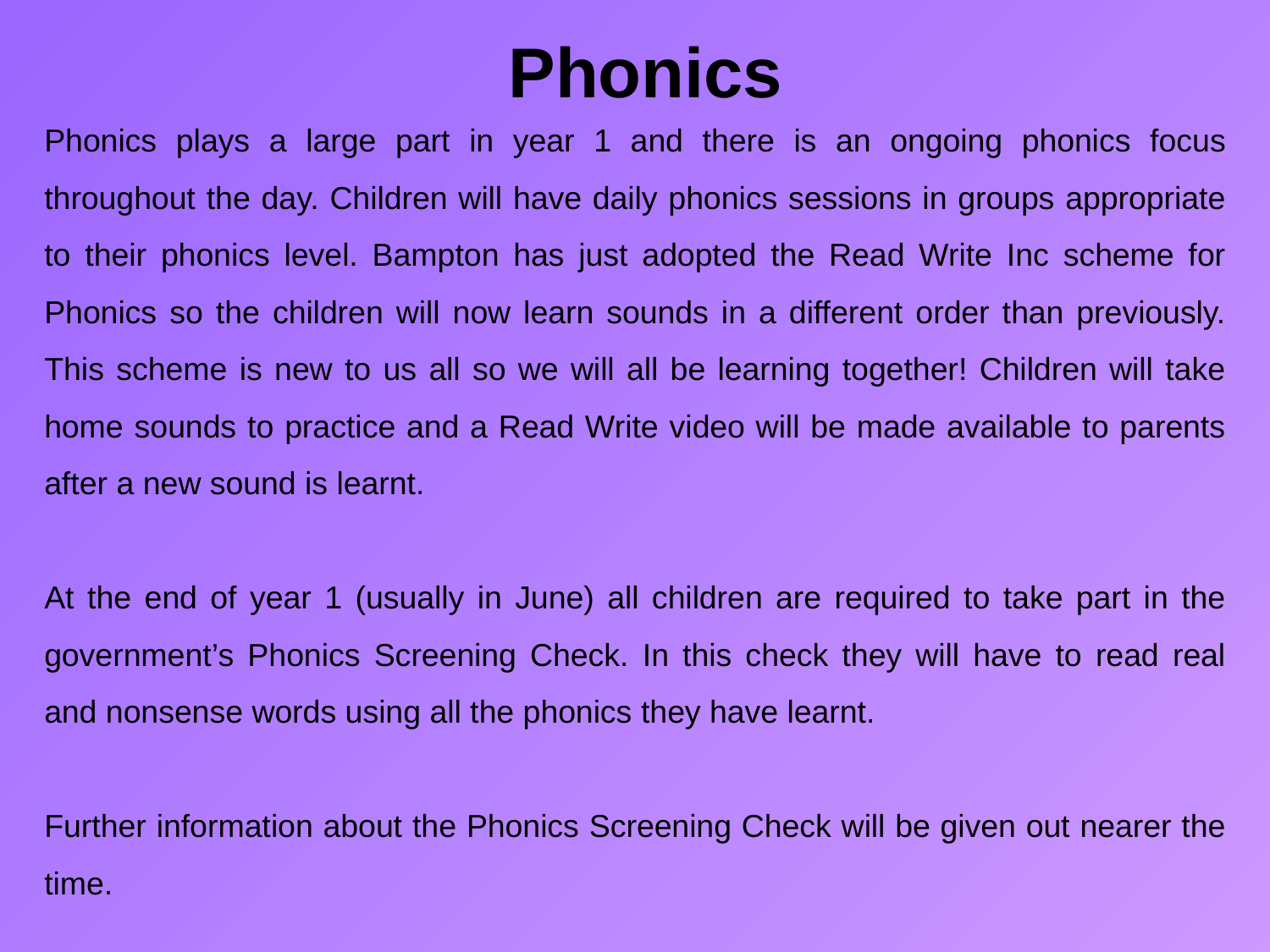

Phonics
Phonics plays a large part in year 1 and there is an ongoing phonics focus throughout the day. Children will have daily phonics sessions in groups appropriate to their phonics level. Bampton has just adopted the Read Write Inc scheme for Phonics so the children will now learn sounds in a different order than previously. This scheme is new to us all so we will all be learning together! Children will take home sounds to practice and a Read Write video will be made available to parents after a new sound is learnt.

At the end of year 1 (usually in June) all children are required to take part in the government’s Phonics Screening Check. In this check they will have to read real and nonsense words using all the phonics they have learnt.

Further information about the Phonics Screening Check will be given out nearer the time.